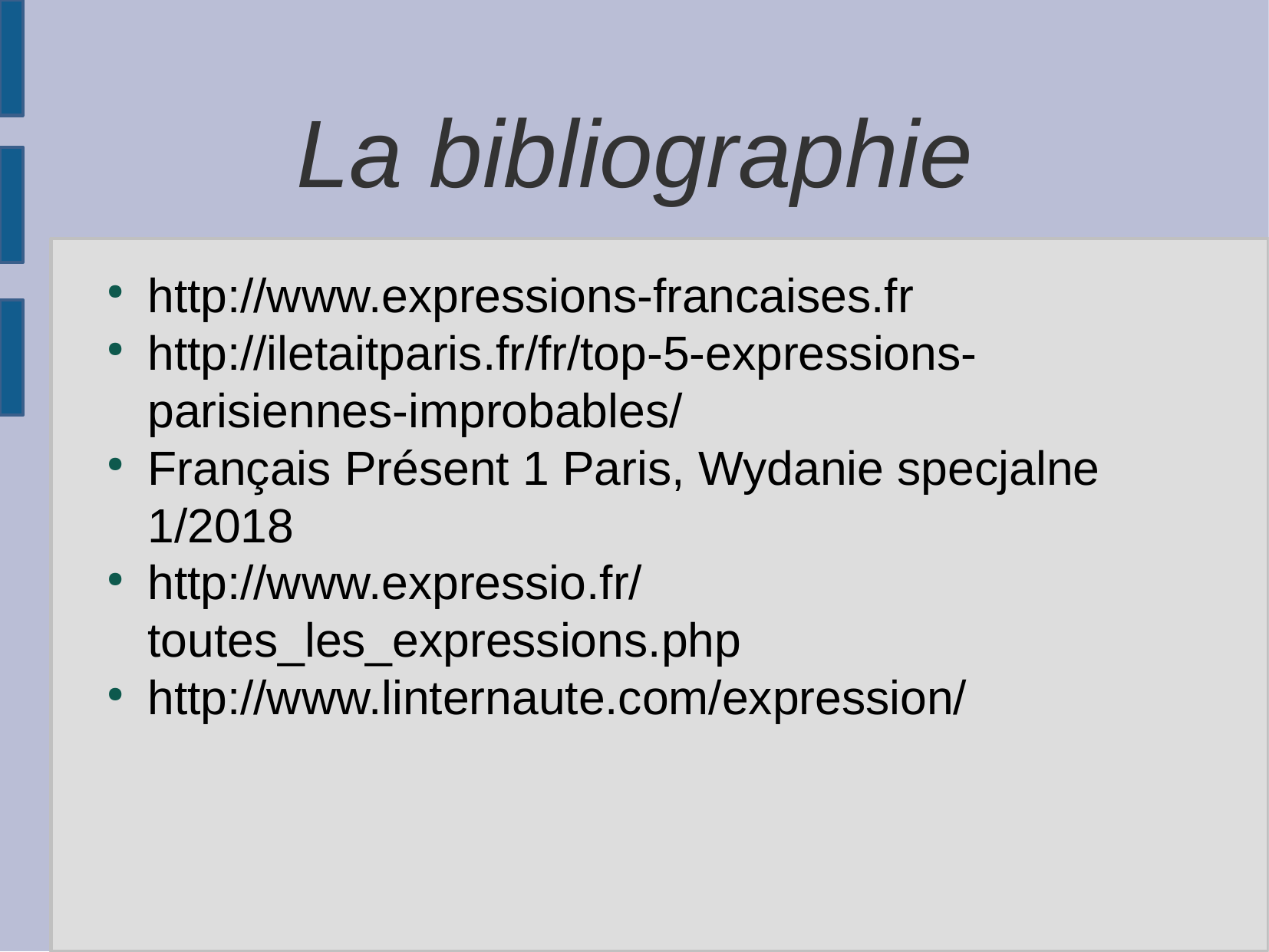

http://www.expressions-francaises.fr
http://iletaitparis.fr/fr/top-5-expressions-parisiennes-improbables/
Français Présent 1 Paris, Wydanie specjalne 1/2018
http://www.expressio.fr/toutes_les_expressions.php
http://www.linternaute.com/expression/
La bibliographie